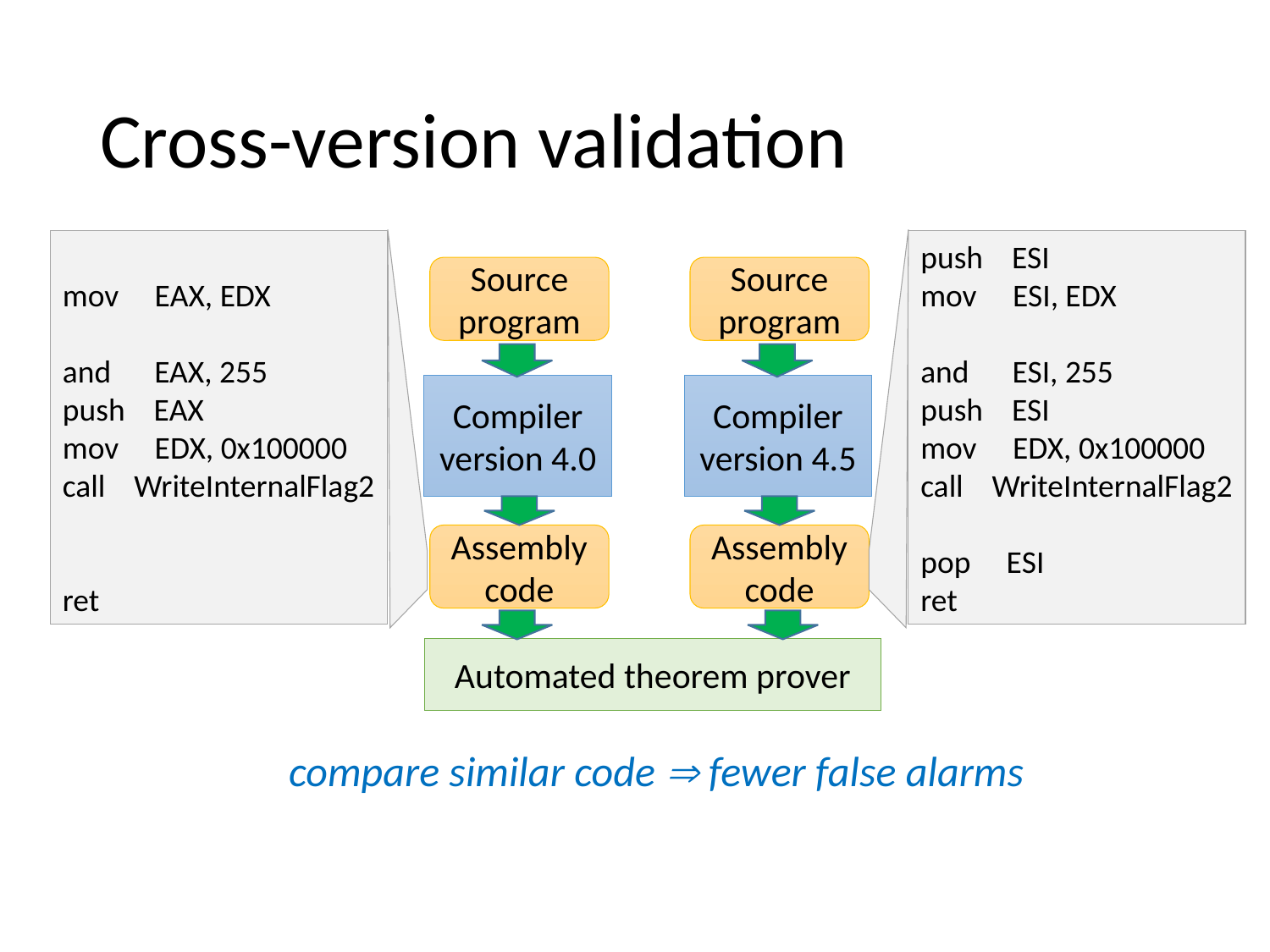

# Cross-version validation

mov     EAX, EDX

and      EAX, 255
push    EAX
mov     EDX, 0x100000
call    WriteInternalFlag2

ret
push    ESI
mov     ESI, EDX

and      ESI, 255
push    ESI
mov     EDX, 0x100000
call    WriteInternalFlag2

pop     ESI
ret
Source program
Source program

Compiler
version 4.0
Compiler
version 4.5

Assembly code
Assembly code

Automated theorem prover
compare similar code ⇒ fewer false alarms